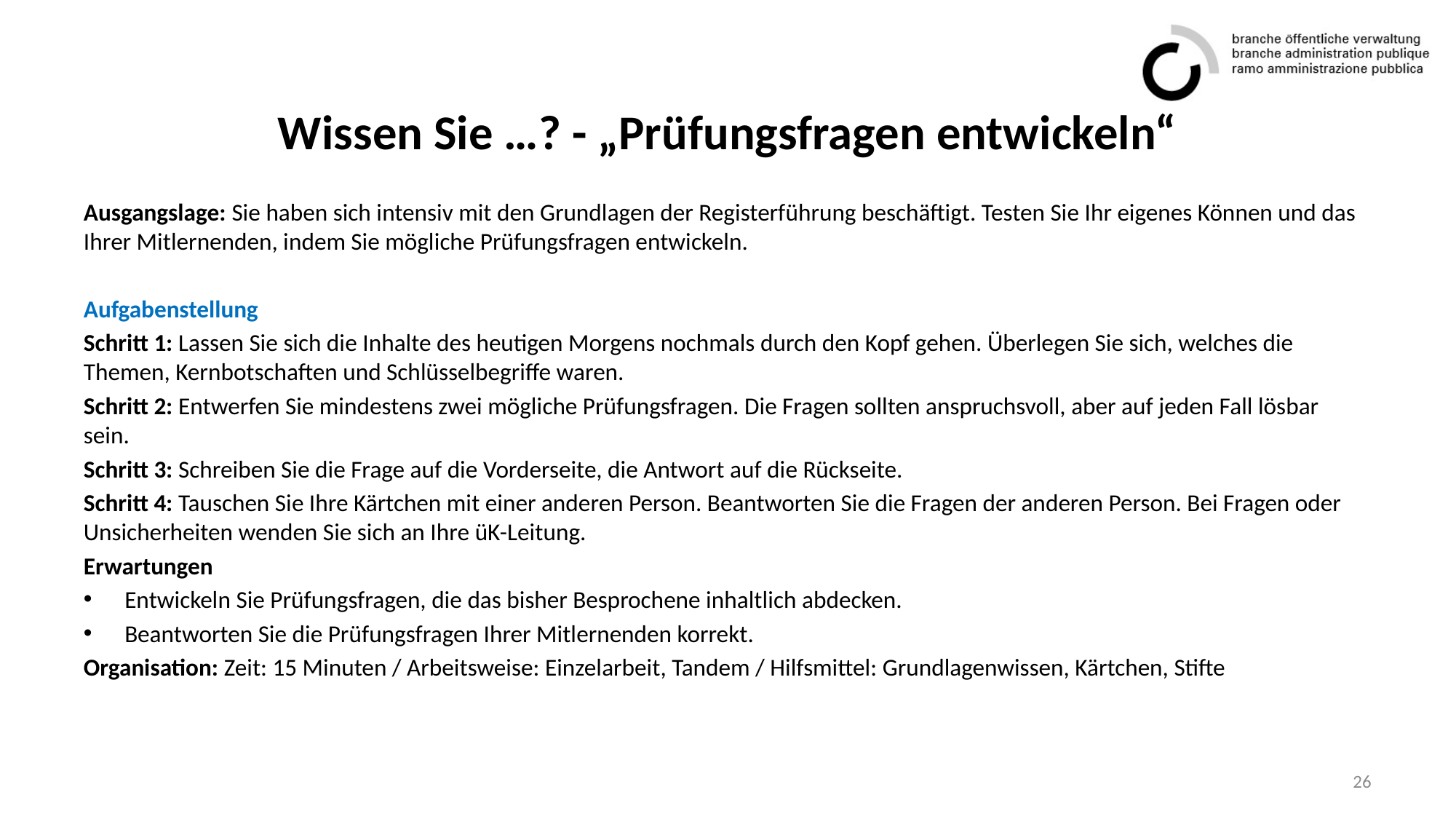

# Wissen Sie …? - „Prüfungsfragen entwickeln“
Ausgangslage: Sie haben sich intensiv mit den Grundlagen der Registerführung beschäftigt. Testen Sie Ihr eigenes Können und das Ihrer Mitlernenden, indem Sie mögliche Prüfungsfragen entwickeln.

Aufgabenstellung
Schritt 1: Lassen Sie sich die Inhalte des heutigen Morgens nochmals durch den Kopf gehen. Überlegen Sie sich, welches die Themen, Kernbotschaften und Schlüsselbegriffe waren.
Schritt 2: Entwerfen Sie mindestens zwei mögliche Prüfungsfragen. Die Fragen sollten anspruchsvoll, aber auf jeden Fall lösbar sein.
Schritt 3: Schreiben Sie die Frage auf die Vorderseite, die Antwort auf die Rückseite.
Schritt 4: Tauschen Sie Ihre Kärtchen mit einer anderen Person. Beantworten Sie die Fragen der anderen Person. Bei Fragen oder Unsicherheiten wenden Sie sich an Ihre üK-Leitung.
Erwartungen
Entwickeln Sie Prüfungsfragen, die das bisher Besprochene inhaltlich abdecken.
Beantworten Sie die Prüfungsfragen Ihrer Mitlernenden korrekt.
Organisation: Zeit: 15 Minuten / Arbeitsweise: Einzelarbeit, Tandem / Hilfsmittel: Grundlagenwissen, Kärtchen, Stifte

26